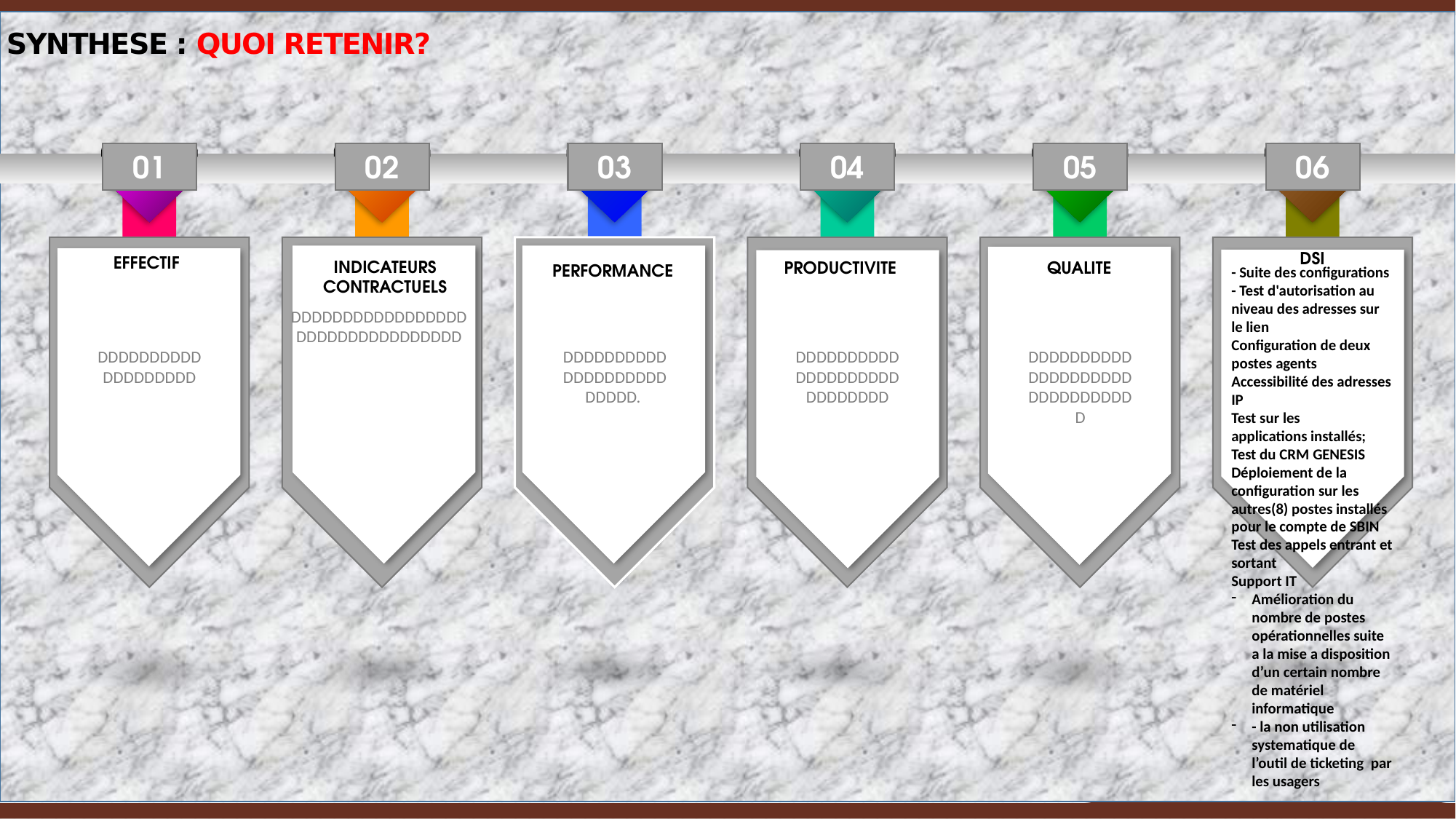

# SYNTHESE : QUOI RETENIR?

01

EFFECTIF

DDDDDDDDDDDDDDDDDDD

02

INDICATEURS CONTRACTUELS
DDDDDDDDDDDDDDDDDDDDDDDDDDDDDDDDD

03

PERFORMANCE

DDDDDDDDDDDDDDDDDDDDDDDDD.

04

PRODUCTIVITE

DDDDDDDDDDDDDDDDDDDDDDDDDDDD

05

QUALITE

DDDDDDDDDDDDDDDDDDDDDDDDDDDDDDD

06

DSI
- Suite des configurations
- Test d'autorisation au niveau des adresses sur le lien
Configuration de deux postes agents
Accessibilité des adresses IP
Test sur les applications installés;
Test du CRM GENESIS
Déploiement de la configuration sur les autres(8) postes installés pour le compte de SBIN
Test des appels entrant et sortant
Support IT
Amélioration du nombre de postes opérationnelles suite a la mise a disposition d’un certain nombre de matériel informatique
- la non utilisation systematique de l’outil de ticketing  par les usagers